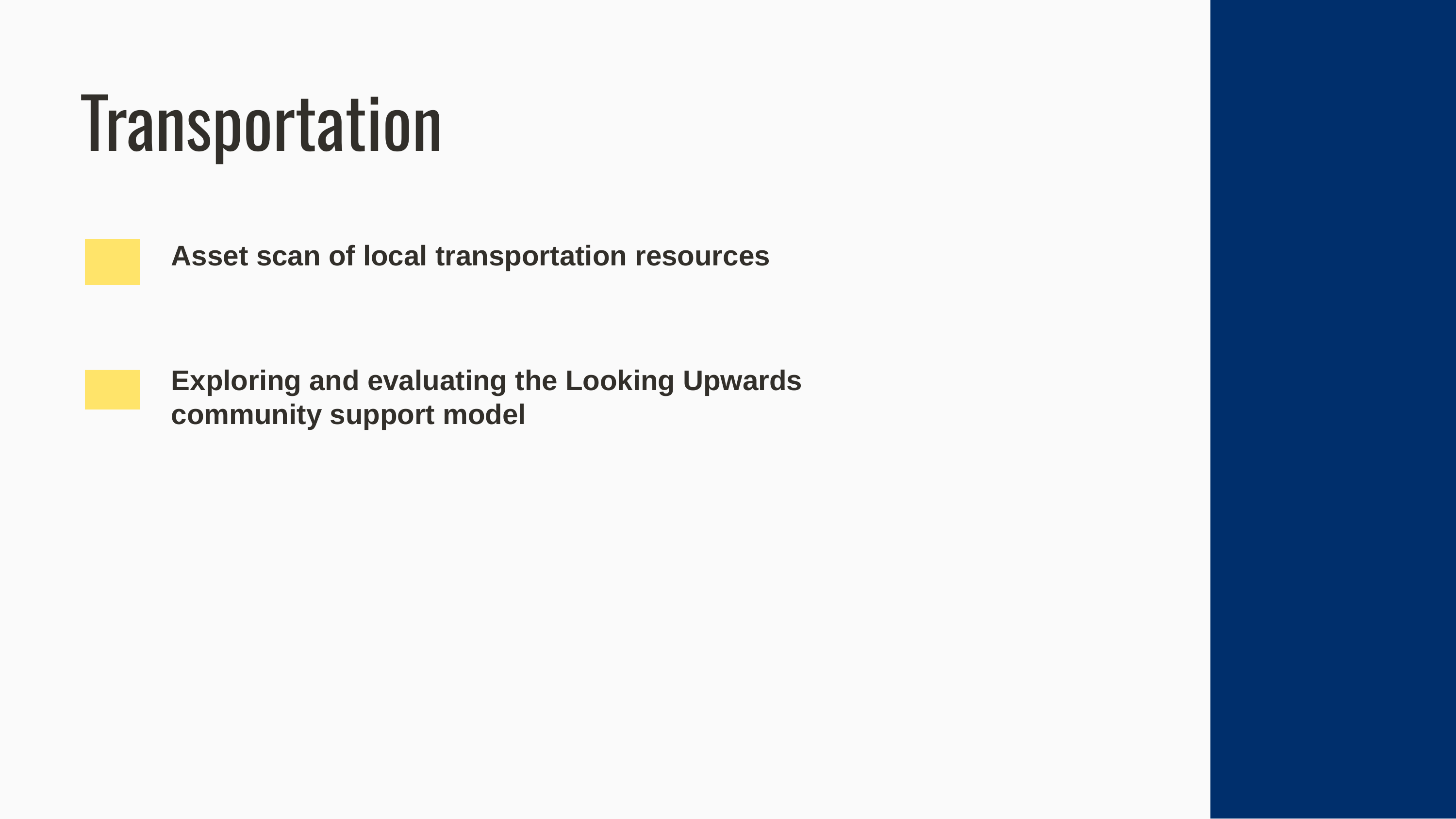

Transportation
Asset scan of local transportation resources

Exploring and evaluating the Looking Upwards community support model